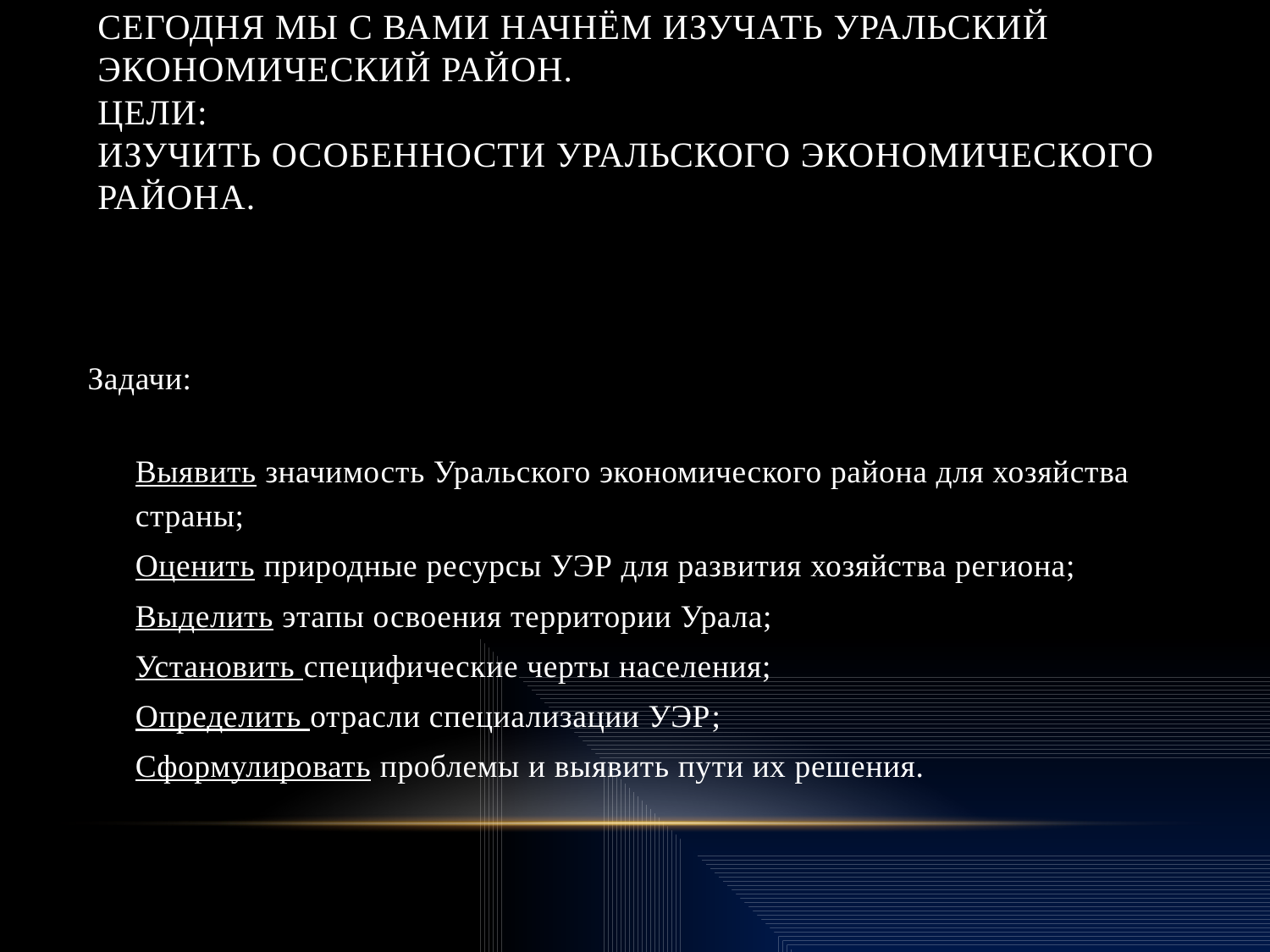

# Сегодня мы с вами начнём изучать Уральский экономический район. Цели: Изучить особенности Уральского экономического района.
Задачи:
Выявить значимость Уральского экономического района для хозяйства страны;
Оценить природные ресурсы УЭР для развития хозяйства региона;
Выделить этапы освоения территории Урала;
Установить специфические черты населения;
Определить отрасли специализации УЭР;
Сформулировать проблемы и выявить пути их решения.